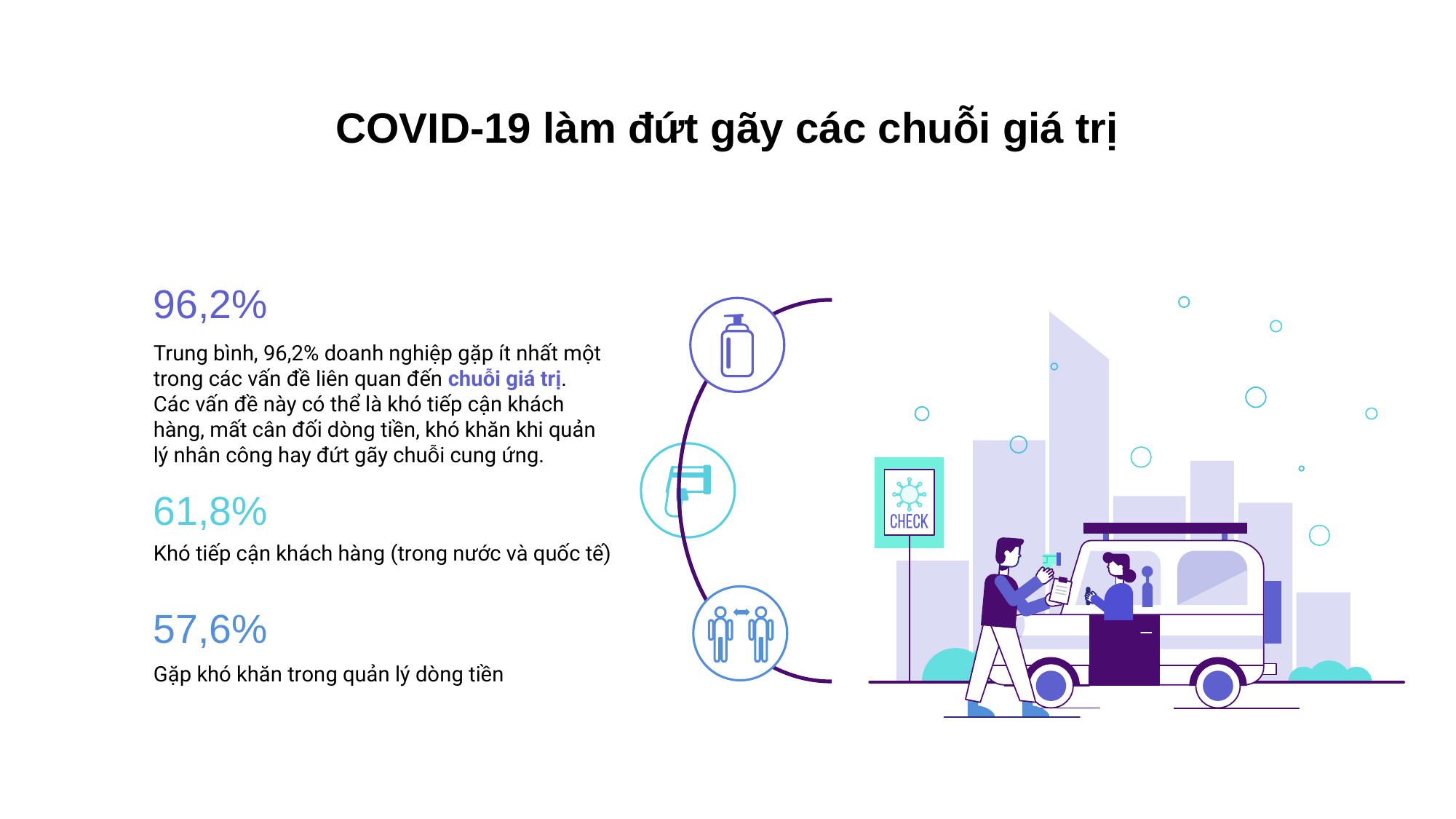

# COVID-19 làm đứt gãy các chuỗi giá trị
96,2%
Trung bình, 96,2% doanh nghiệp gặp ít nhất một trong các vấn đề liên quan đến chuỗi giá trị. Các vấn đề này có thể là khó tiếp cận khách hàng, mất cân đối dòng tiền, khó khăn khi quản lý nhân công hay đứt gãy chuỗi cung ứng.

61,8%
Khó tiếp cận khách hàng (trong nước và quốc tế)
57,6%
Gặp khó khăn trong quản lý dòng tiền